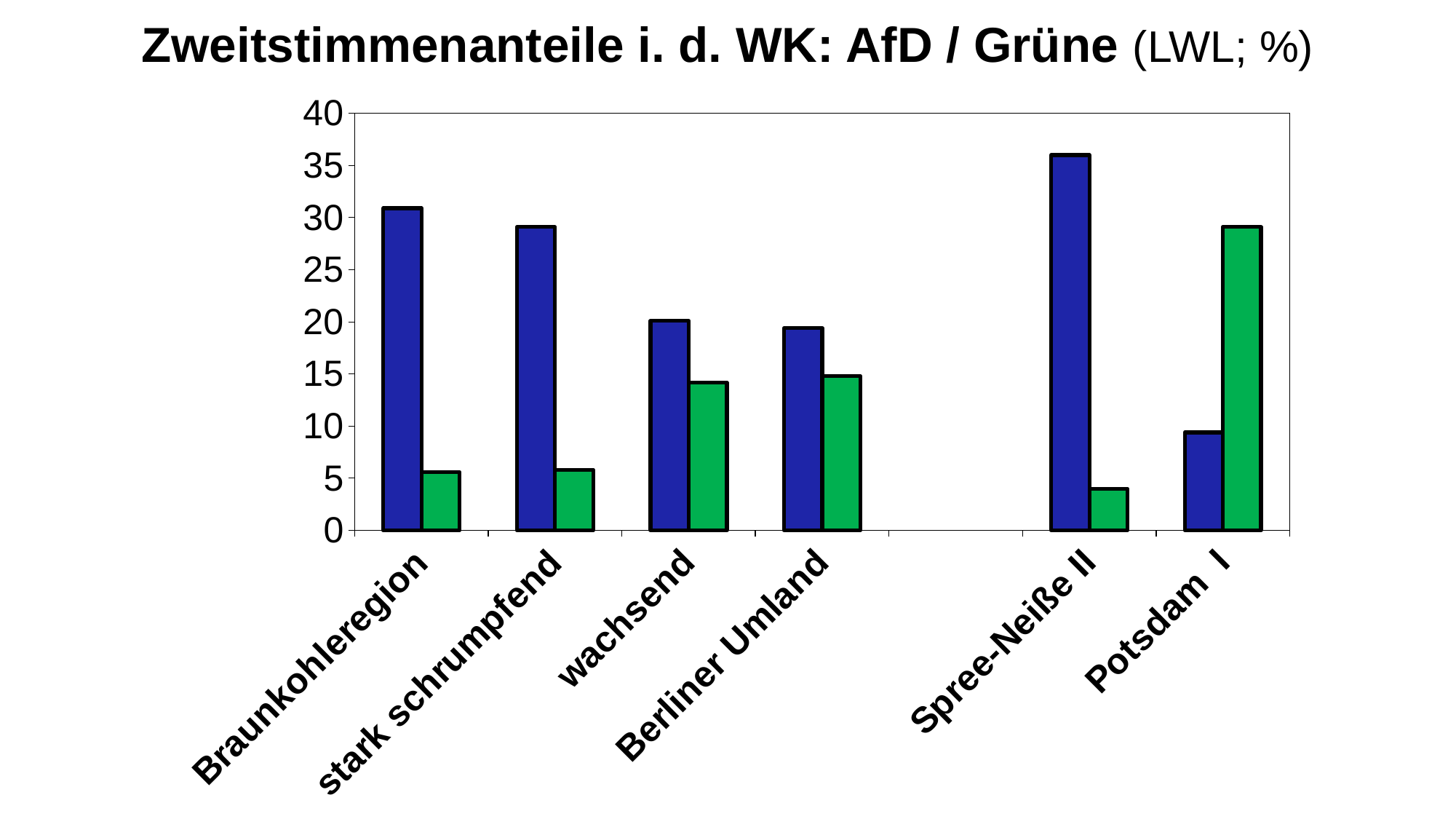

# Zweitstimmenanteile i. d. WK: AfD / Grüne (LWL; %)

### Chart

| Category | AfD | Potsdam I |
|---|---|---|
| Braunkohleregion | 30.9 | 5.6 |
| stark schrumpfend | 29.1 | 5.8 |
| wachsend | 20.1 | 14.2 |
| Berliner Umland | 19.4 | 14.8 |
|  | None | None |
| Spree-Neiße II | 36.0 | 4.0 |
| Potsdam  I | 9.4 | 29.1 |